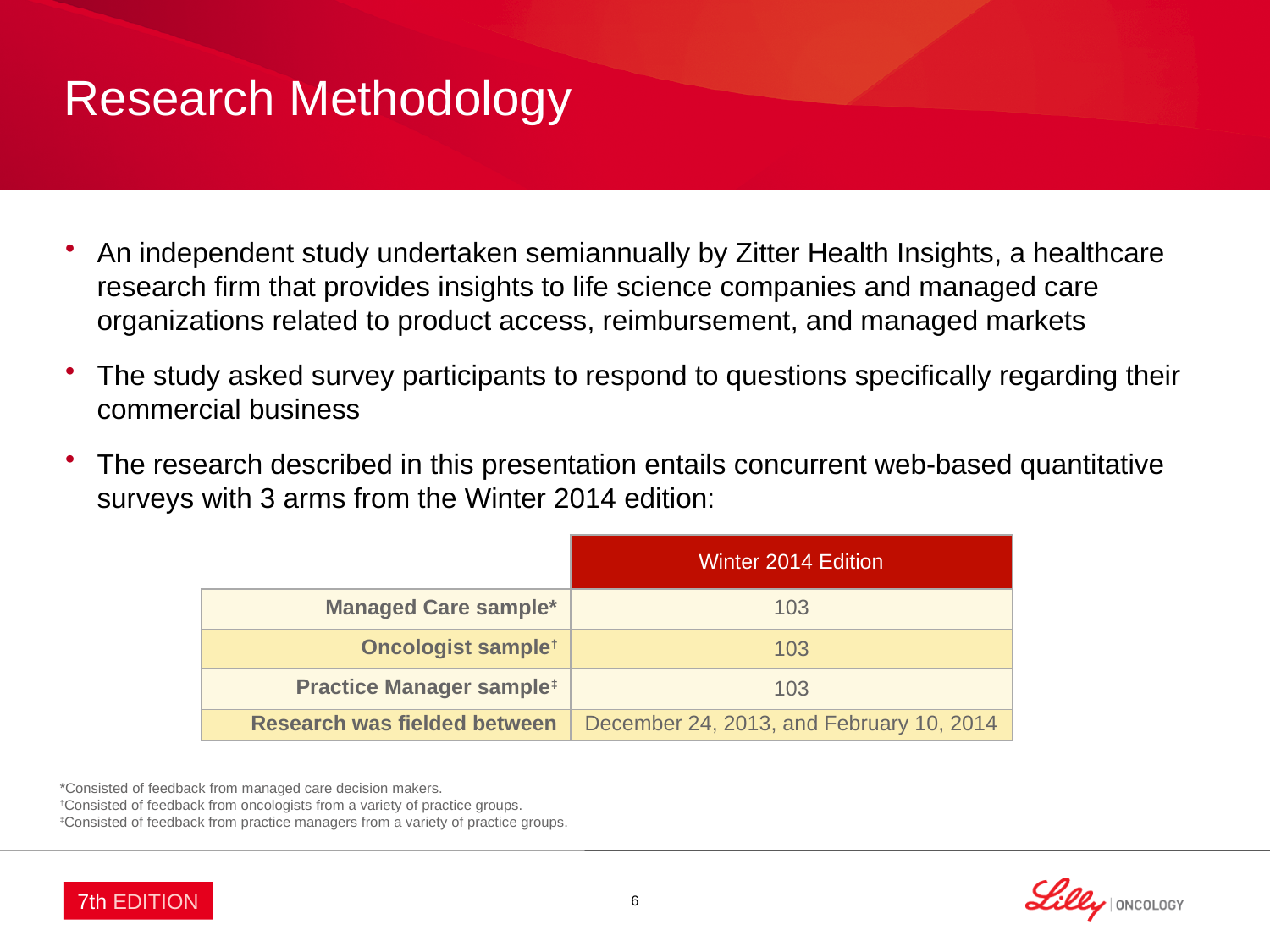

# Research Methodology
An independent study undertaken semiannually by Zitter Health Insights, a healthcare research firm that provides insights to life science companies and managed care organizations related to product access, reimbursement, and managed markets
The study asked survey participants to respond to questions specifically regarding their commercial business
The research described in this presentation entails concurrent web-based quantitative surveys with 3 arms from the Winter 2014 edition:
|  | Winter 2014 Edition |
| --- | --- |
| Managed Care sample\* | 103 |
| Oncologist sample† | 103 |
| Practice Manager sample‡ | 103 |
| Research was fielded between | December 24, 2013, and February 10, 2014 |
*Consisted of feedback from managed care decision makers.
†Consisted of feedback from oncologists from a variety of practice groups.
‡Consisted of feedback from practice managers from a variety of practice groups.